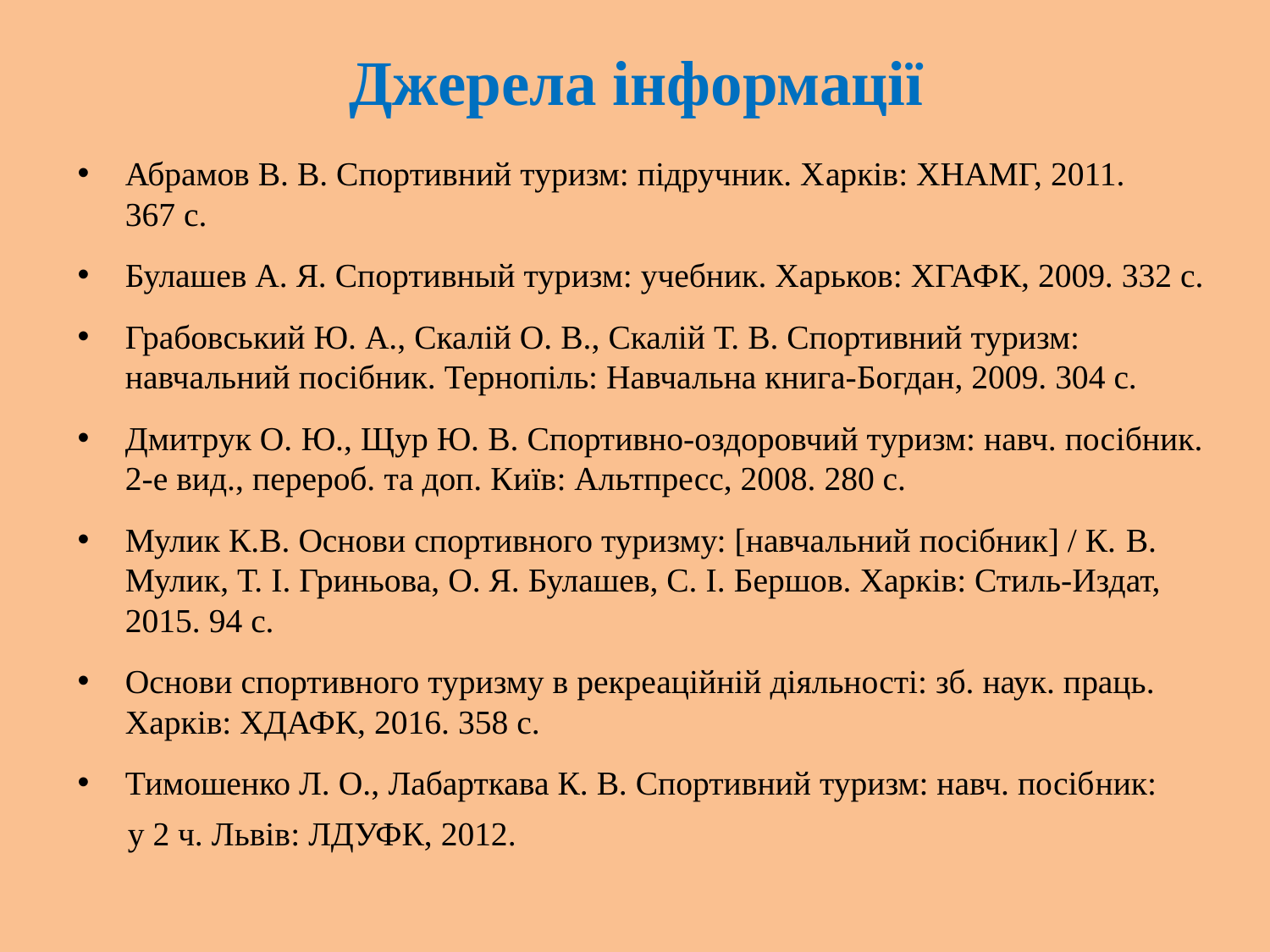

# Джерела інформації
Абрамов В. В. Спортивний туризм: підручник. Харків: ХНАМГ, 2011. 367 с.
Булашев А. Я. Спортивный туризм: учебник. Харьков: ХГАФК, 2009. 332 с.
Грабовський Ю. А., Скалій О. В., Скалій Т. В. Спортивний туризм: навчальний посібник. Тернопіль: Навчальна книга-Богдан, 2009. 304 с.
Дмитрук О. Ю., Щур Ю. В. Спортивно-оздоровчий туризм: навч. посібник. 2-е вид., перероб. та доп. Київ: Альтпресс, 2008. 280 с.
Мулик К.В. Основи спортивного туризму: [навчальний посібник] / К. В. Мулик, Т. І. Гриньова, О. Я. Булашев, С. І. Бершов. Харків: Стиль-Издат, 2015. 94 с.
Основи спортивного туризму в рекреаційній діяльності: зб. наук. праць. Харків: ХДАФК, 2016. 358 с.
Тимошенко Л. О., Лабарткава К. В. Спортивний туризм: навч. посібник:
у 2 ч. Львів: ЛДУФК, 2012.